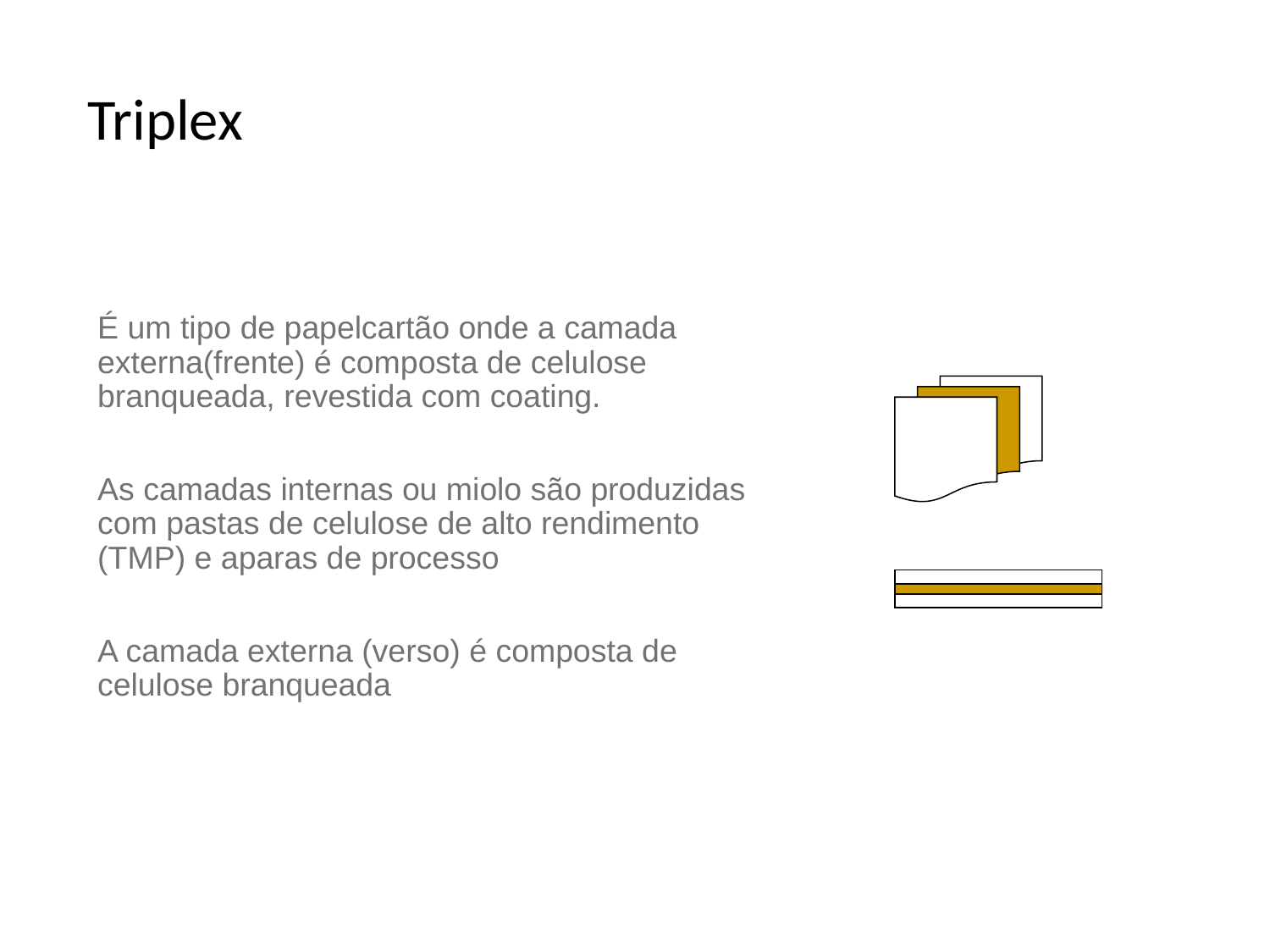

Triplex
É um tipo de papelcartão onde a camada externa(frente) é composta de celulose branqueada, revestida com coating.

As camadas internas ou miolo são produzidas com pastas de celulose de alto rendimento (TMP) e aparas de processo

A camada externa (verso) é composta de celulose branqueada